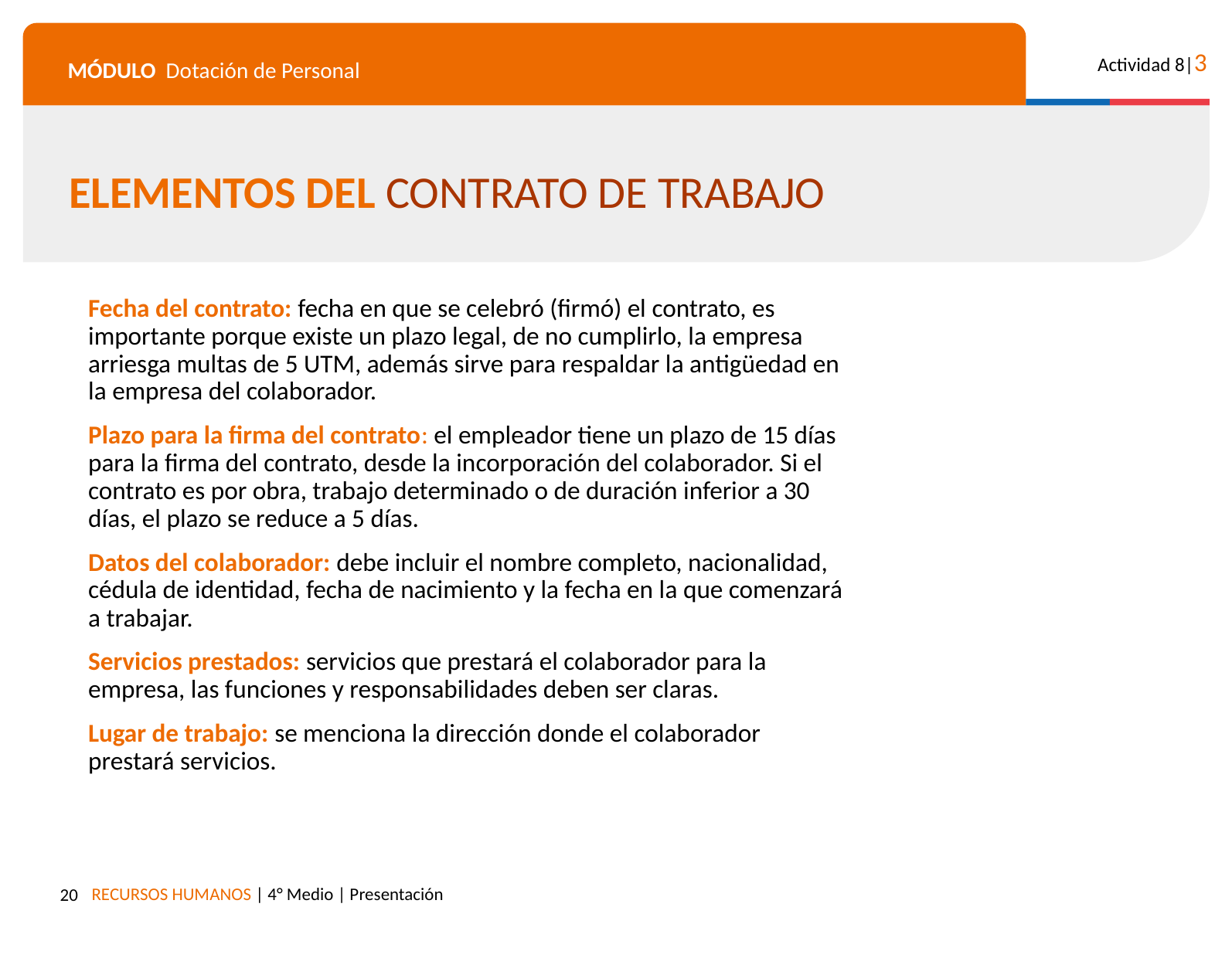

ELEMENTOS DEL CONTRATO DE TRABAJO
Fecha del contrato: fecha en que se celebró (firmó) el contrato, es importante porque existe un plazo legal, de no cumplirlo, la empresa arriesga multas de 5 UTM, además sirve para respaldar la antigüedad en la empresa del colaborador.
Plazo para la firma del contrato: el empleador tiene un plazo de 15 días para la firma del contrato, desde la incorporación del colaborador. Si el contrato es por obra, trabajo determinado o de duración inferior a 30 días, el plazo se reduce a 5 días.
Datos del colaborador: debe incluir el nombre completo, nacionalidad, cédula de identidad, fecha de nacimiento y la fecha en la que comenzará a trabajar.
Servicios prestados: servicios que prestará el colaborador para la empresa, las funciones y responsabilidades deben ser claras.
Lugar de trabajo: se menciona la dirección donde el colaborador prestará servicios.
20